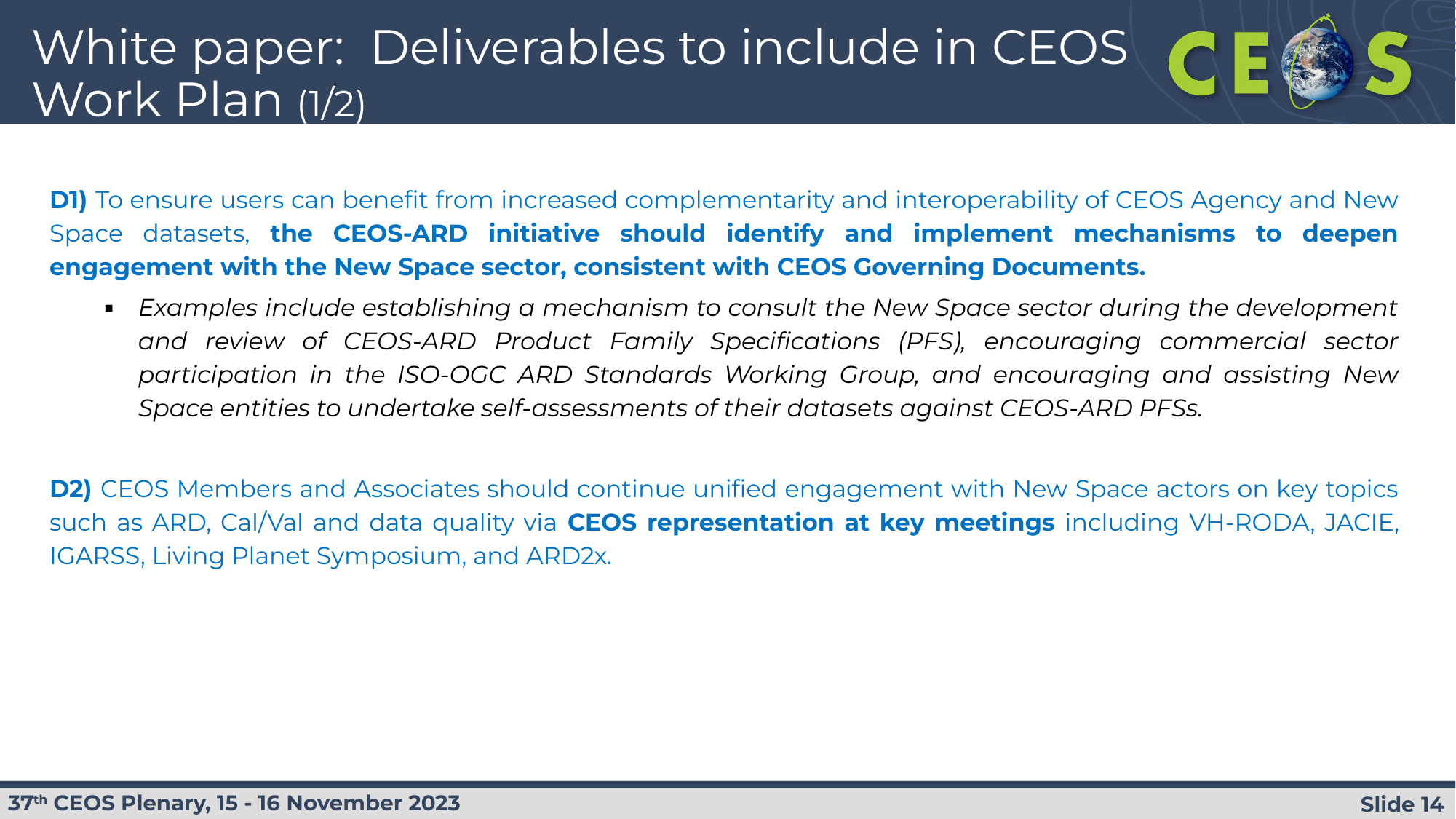

# White paper:  Deliverables to include in CEOS Work Plan (1/2)
D1) To ensure users can benefit from increased complementarity and interoperability of CEOS Agency and New Space datasets, the CEOS-ARD initiative should identify and implement mechanisms to deepen engagement with the New Space sector, consistent with CEOS Governing Documents.
Examples include establishing a mechanism to consult the New Space sector during the development and review of CEOS-ARD Product Family Specifications (PFS), encouraging commercial sector participation in the ISO-OGC ARD Standards Working Group, and encouraging and assisting New Space entities to undertake self-assessments of their datasets against CEOS-ARD PFSs.

D2) CEOS Members and Associates should continue unified engagement with New Space actors on key topics such as ARD, Cal/Val and data quality via CEOS representation at key meetings including VH-RODA, JACIE, IGARSS, Living Planet Symposium, and ARD2x.